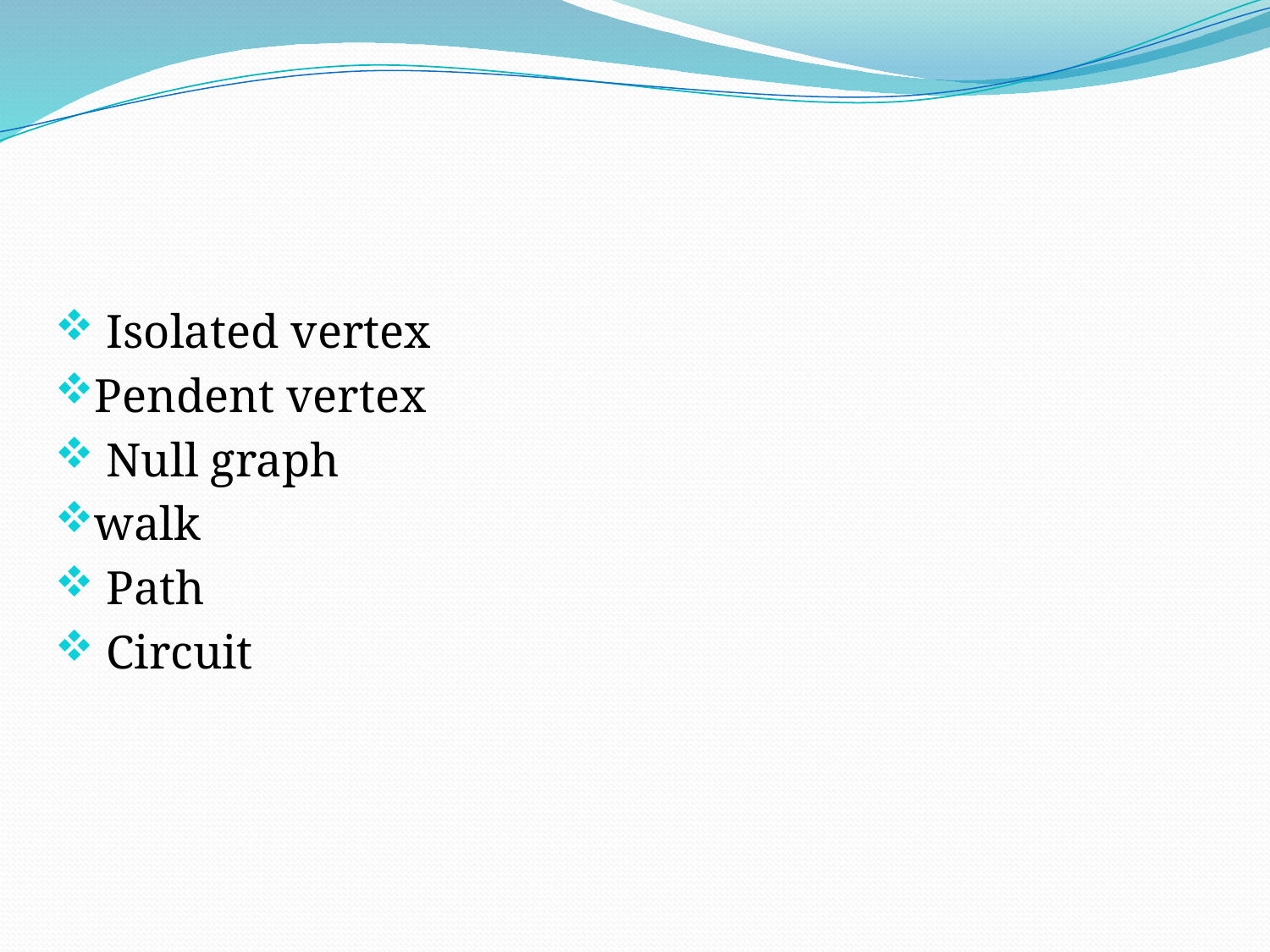

Isolated vertex
Pendent vertex
 Null graph
walk
 Path
 Circuit